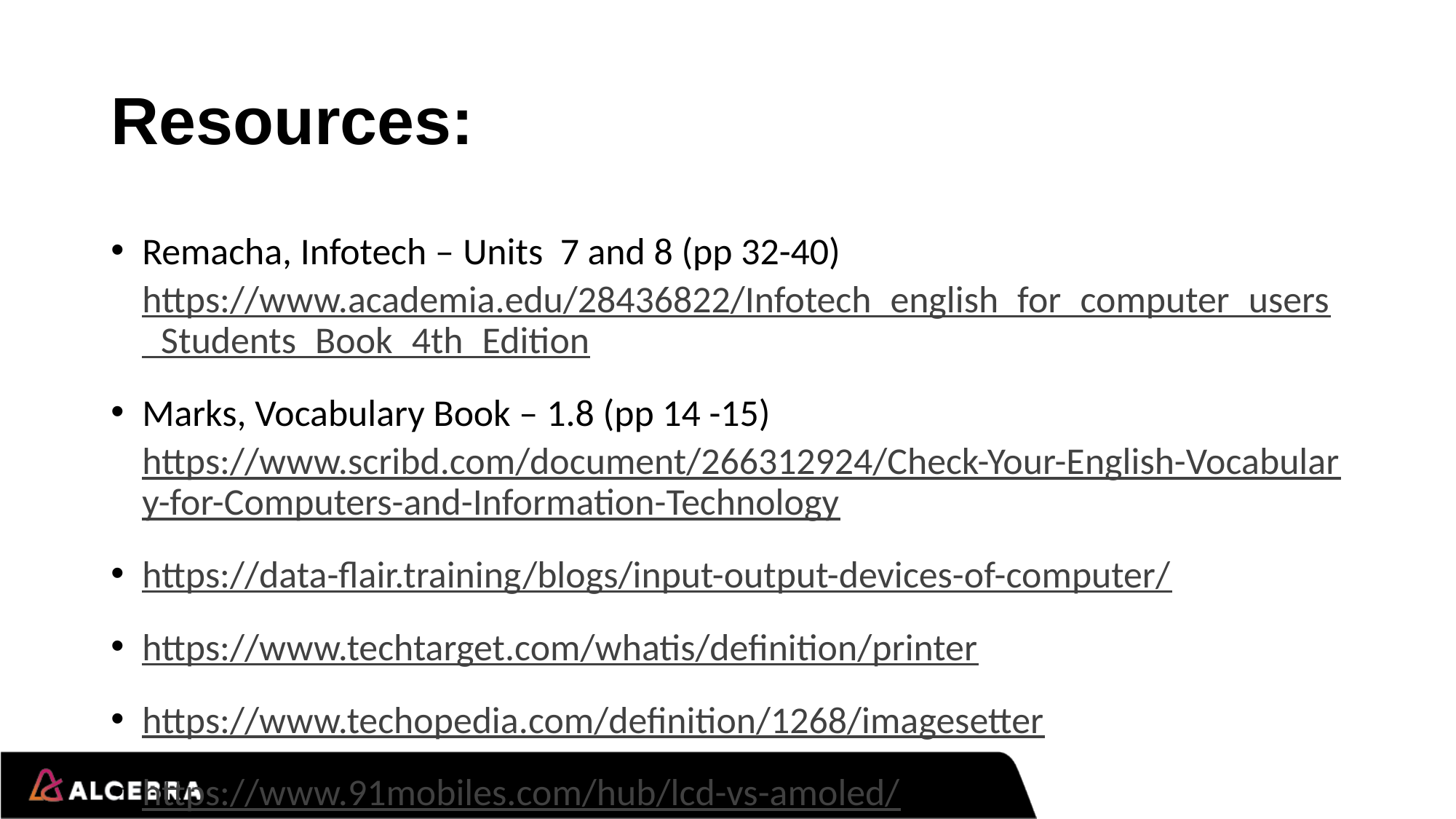

# Resources:
Remacha, Infotech – Units  7 and 8 (pp 32-40) https://www.academia.edu/28436822/Infotech_english_for_computer_users_Students_Book_4th_Edition
Marks, Vocabulary Book – 1.8 (pp 14 -15) https://www.scribd.com/document/266312924/Check-Your-English-Vocabulary-for-Computers-and-Information-Technology
https://data-flair.training/blogs/input-output-devices-of-computer/
https://www.techtarget.com/whatis/definition/printer
https://www.techopedia.com/definition/1268/imagesetter
https://www.91mobiles.com/hub/lcd-vs-amoled/